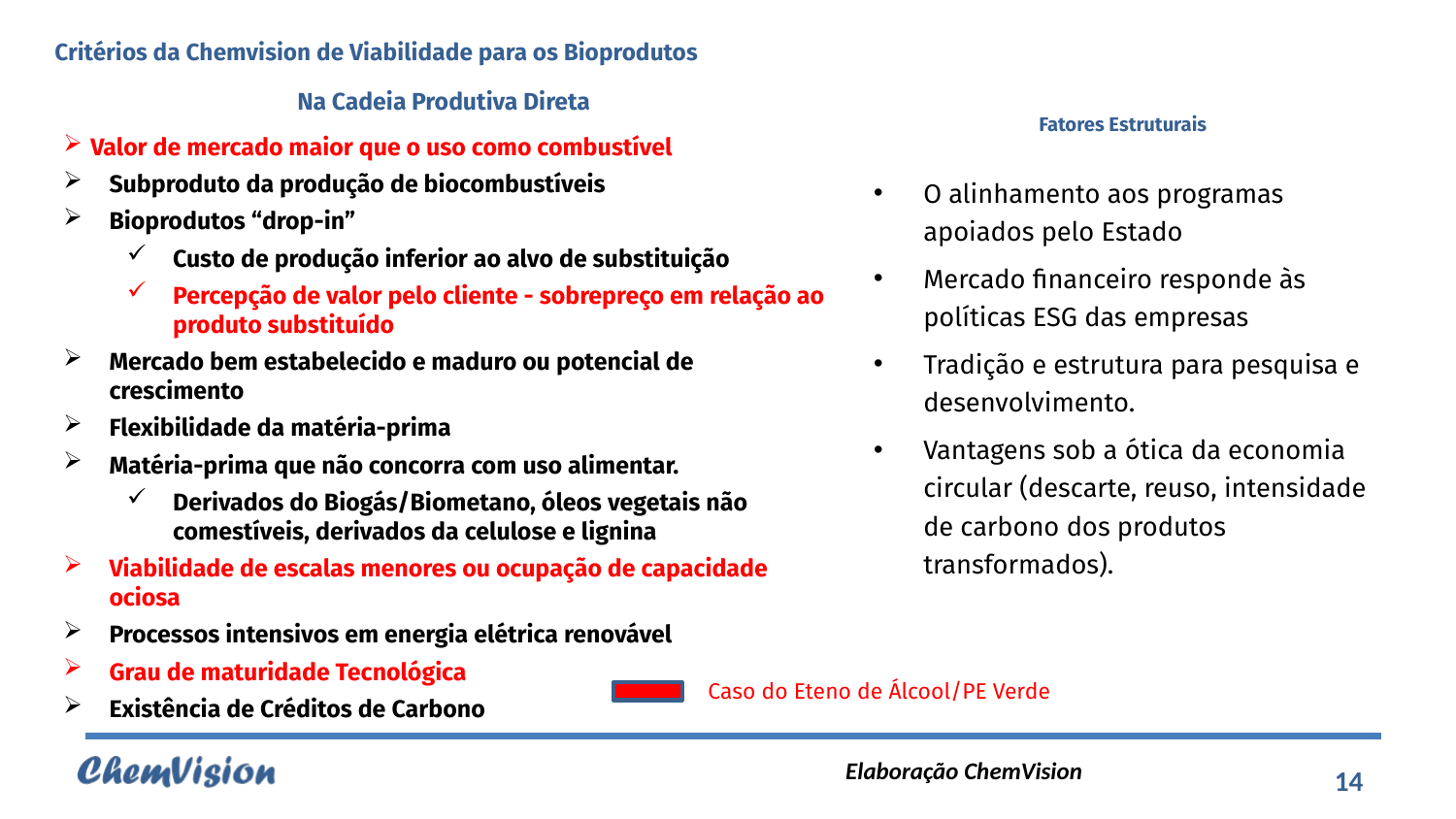

# Critérios da Chemvision de Viabilidade para os Bioprodutos
Na Cadeia Produtiva Direta
Fatores Estruturais
Valor de mercado maior que o uso como combustível
Subproduto da produção de biocombustíveis
Bioprodutos “drop-in”
Custo de produção inferior ao alvo de substituição
Percepção de valor pelo cliente - sobrepreço em relação ao produto substituído
Mercado bem estabelecido e maduro ou potencial de crescimento
Flexibilidade da matéria-prima
Matéria-prima que não concorra com uso alimentar.
Derivados do Biogás/Biometano, óleos vegetais não comestíveis, derivados da celulose e lignina
Viabilidade de escalas menores ou ocupação de capacidade ociosa
Processos intensivos em energia elétrica renovável
Grau de maturidade Tecnológica
Existência de Créditos de Carbono

O alinhamento aos programas apoiados pelo Estado
Mercado financeiro responde às políticas ESG das empresas
Tradição e estrutura para pesquisa e desenvolvimento.
Vantagens sob a ótica da economia circular (descarte, reuso, intensidade de carbono dos produtos transformados).

Caso do Eteno de Álcool/PE Verde

Elaboração ChemVision
14